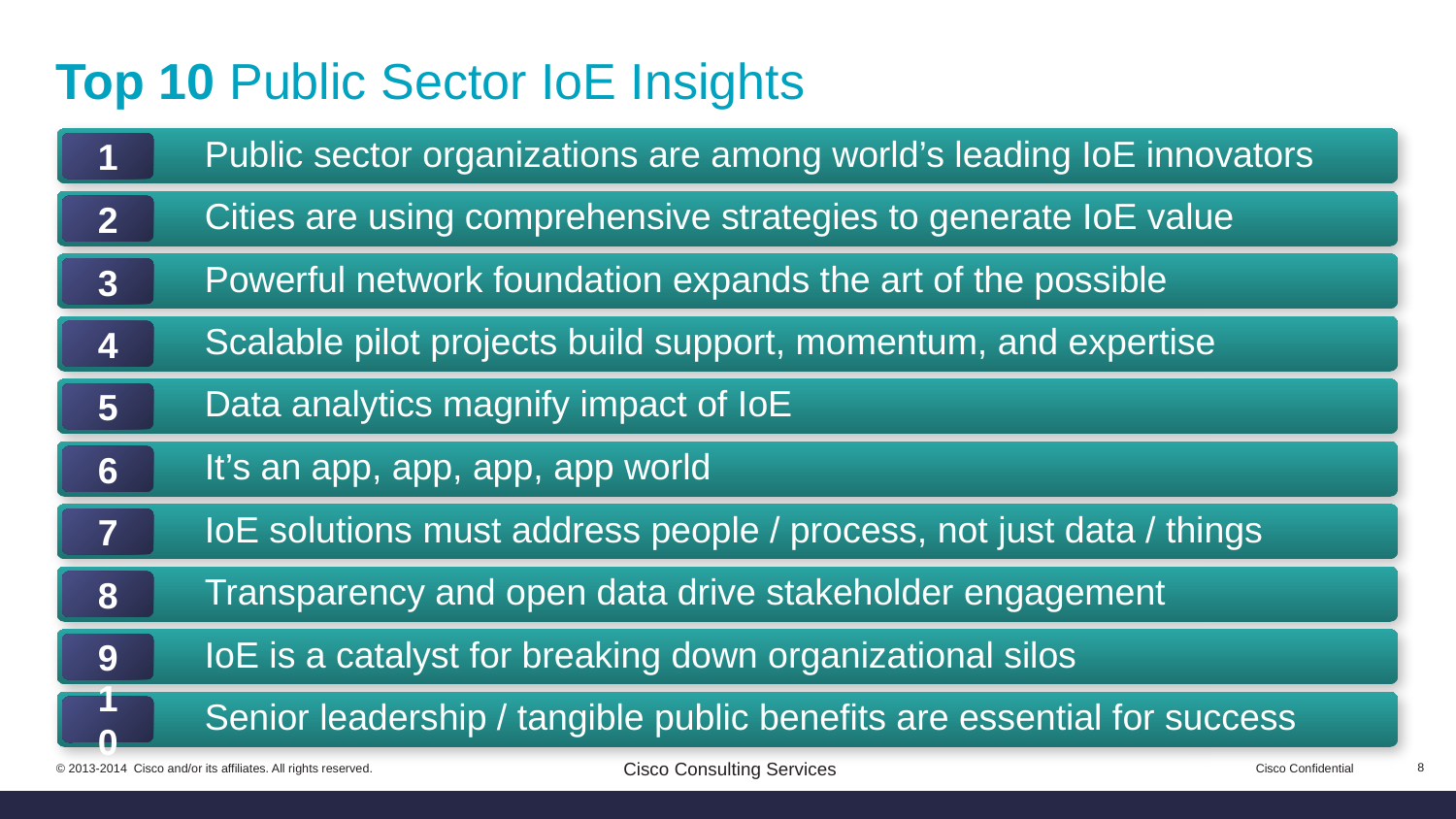

# Top 10 Public Sector IoE Insights
1
Public sector organizations are among world’s leading IoE innovators

2
Cities are using comprehensive strategies to generate IoE value

3
Powerful network foundation expands the art of the possible

4
Scalable pilot projects build support, momentum, and expertise

5
Data analytics magnify impact of IoE

6
It’s an app, app, app, app world

7
IoE solutions must address people / process, not just data / things

8
Transparency and open data drive stakeholder engagement

9
IoE is a catalyst for breaking down organizational silos

10
Senior leadership / tangible public benefits are essential for success